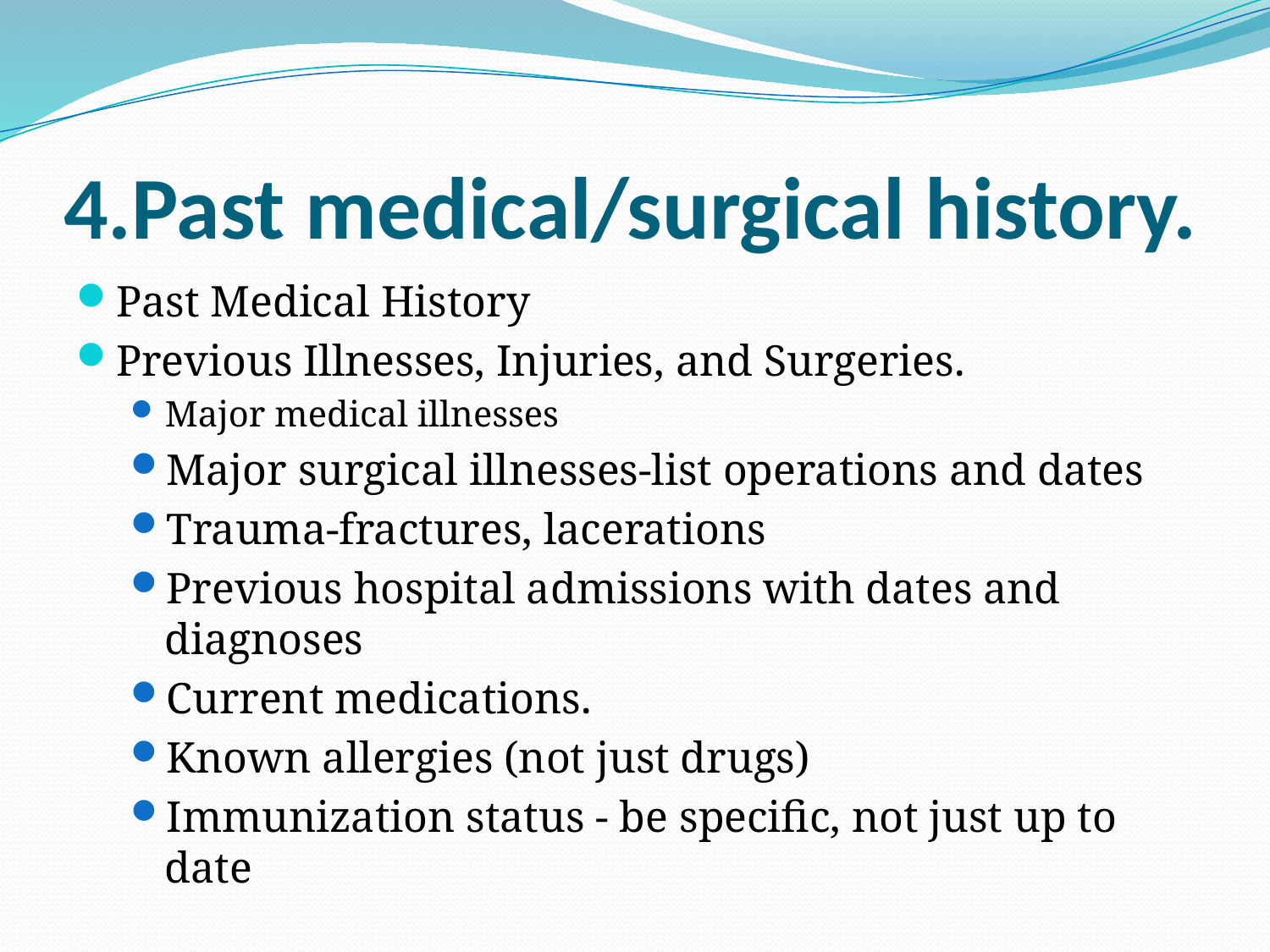

# 4.Past medical/surgical history.
Past Medical History
Previous Illnesses, Injuries, and Surgeries.
Major medical illnesses
Major surgical illnesses-list operations and dates
Trauma-fractures, lacerations
Previous hospital admissions with dates and diagnoses
Current medications.
Known allergies (not just drugs)
Immunization status - be specific, not just up to date